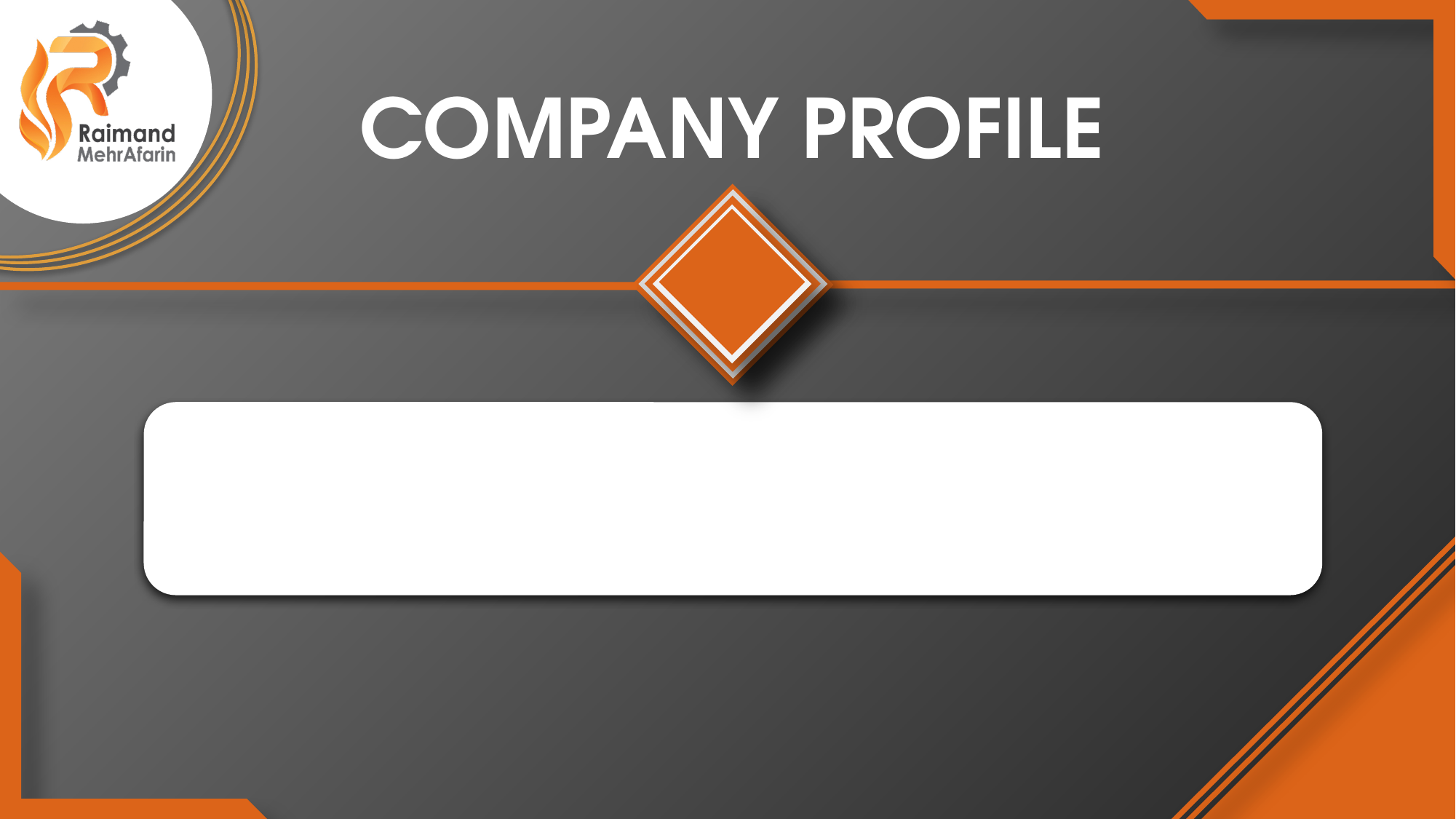

COMPANY PROFILE

Raimand Mehr Afarin Industrial Group Co,

Powering Production, Delivering Excellence